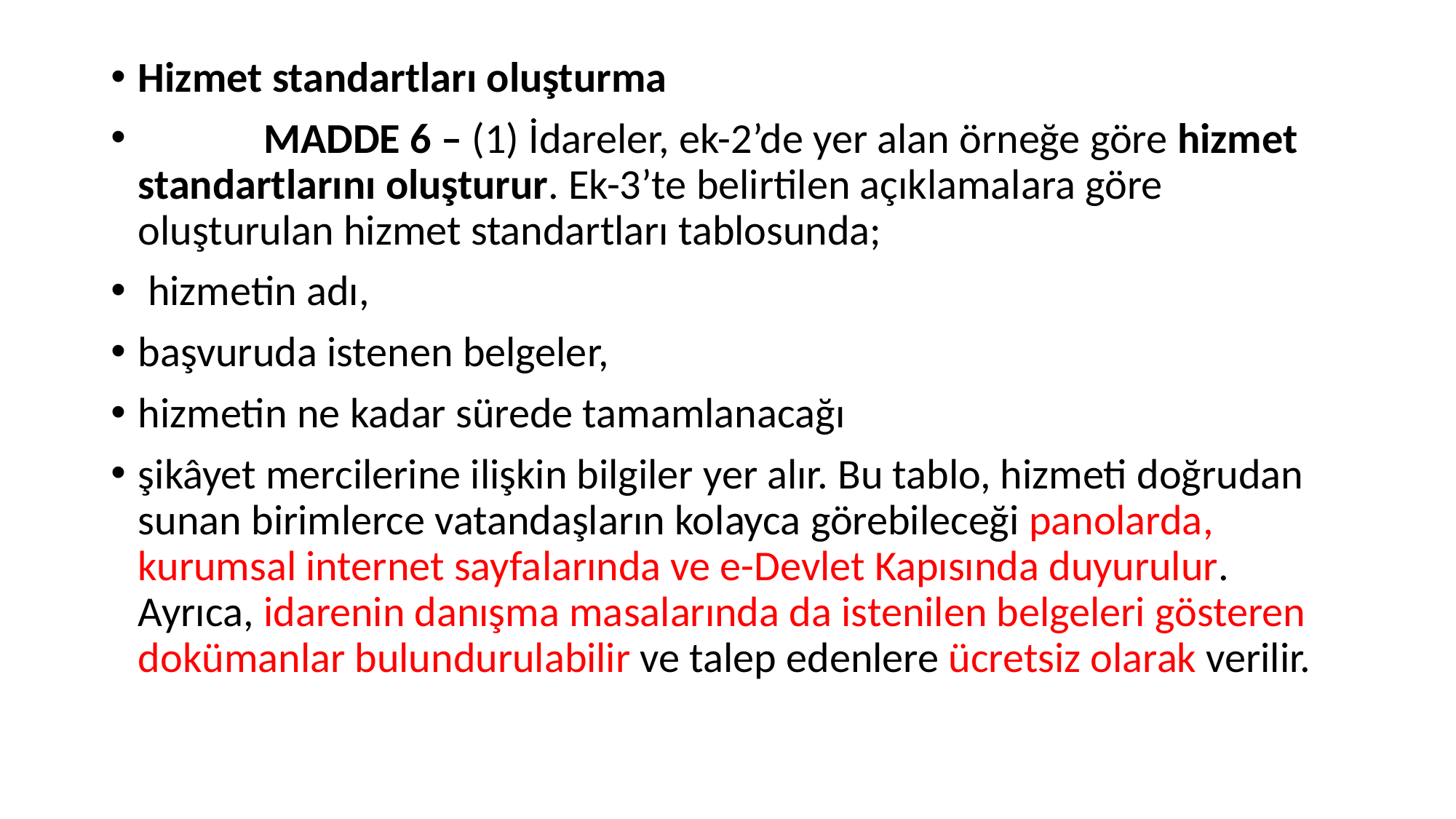

Hizmet standartları oluşturma
             MADDE 6 – (1) İdareler, ek-2’de yer alan örneğe göre hizmet standartlarını oluşturur. Ek-3’te belirtilen açıklamalara göre oluşturulan hizmet standartları tablosunda;
 hizmetin adı,
başvuruda istenen belgeler,
hizmetin ne kadar sürede tamamlanacağı
şikâyet mercilerine ilişkin bilgiler yer alır. Bu tablo, hizmeti doğrudan sunan birimlerce vatandaşların kolayca görebileceği panolarda, kurumsal internet sayfalarında ve e-Devlet Kapısında duyurulur. Ayrıca, idarenin danışma masalarında da istenilen belgeleri gösteren dokümanlar bulundurulabilir ve talep edenlere ücretsiz olarak verilir.